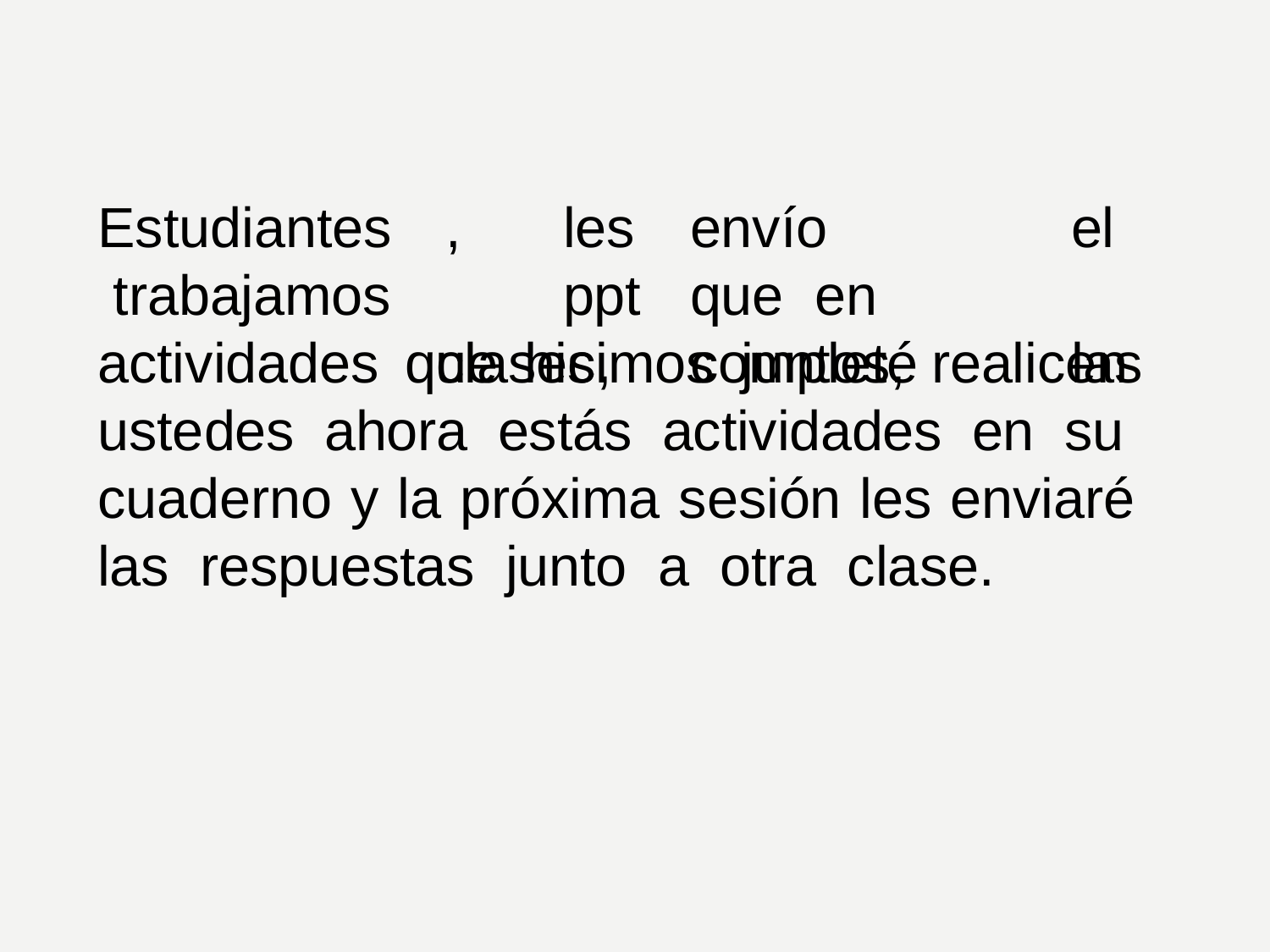

Estudiantes  trabajamos
,	les	envío		el	ppt	que  en		clases,	completé		las
actividades que hicimos juntos, realicen  ustedes ahora estás actividades en su  cuaderno y la próxima sesión les enviaré  las respuestas junto a otra clase.